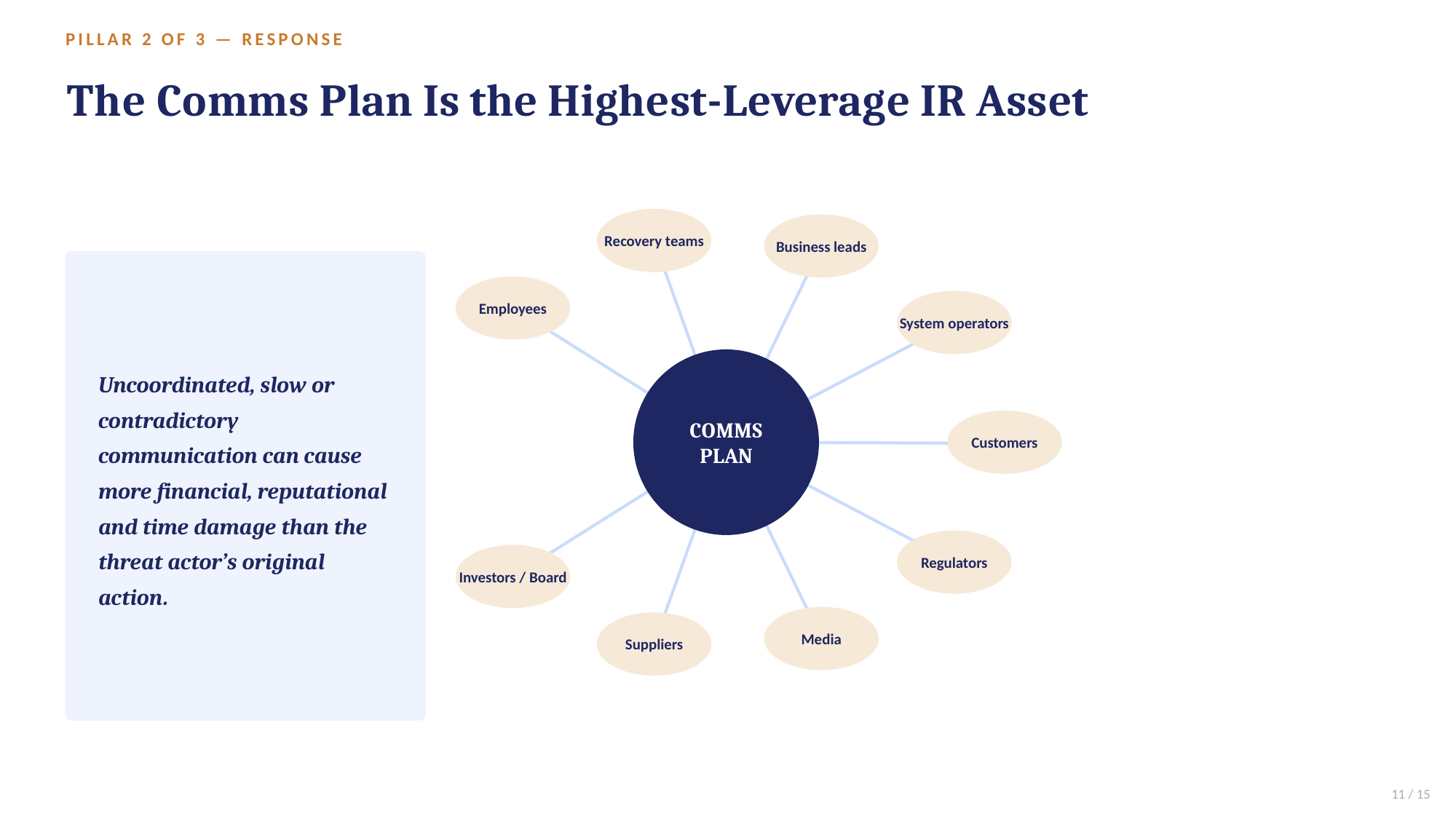

PILLAR 2 OF 3 — RESPONSE
The Comms Plan Is the Highest-Leverage IR Asset

Recovery teams

Business leads

Employees
Uncoordinated, slow or contradictory communication can cause more financial, reputational and time damage than the threat actor’s original action.

System operators

COMMS
PLAN

Customers

Regulators

Investors / Board

Media

Suppliers
11 / 15